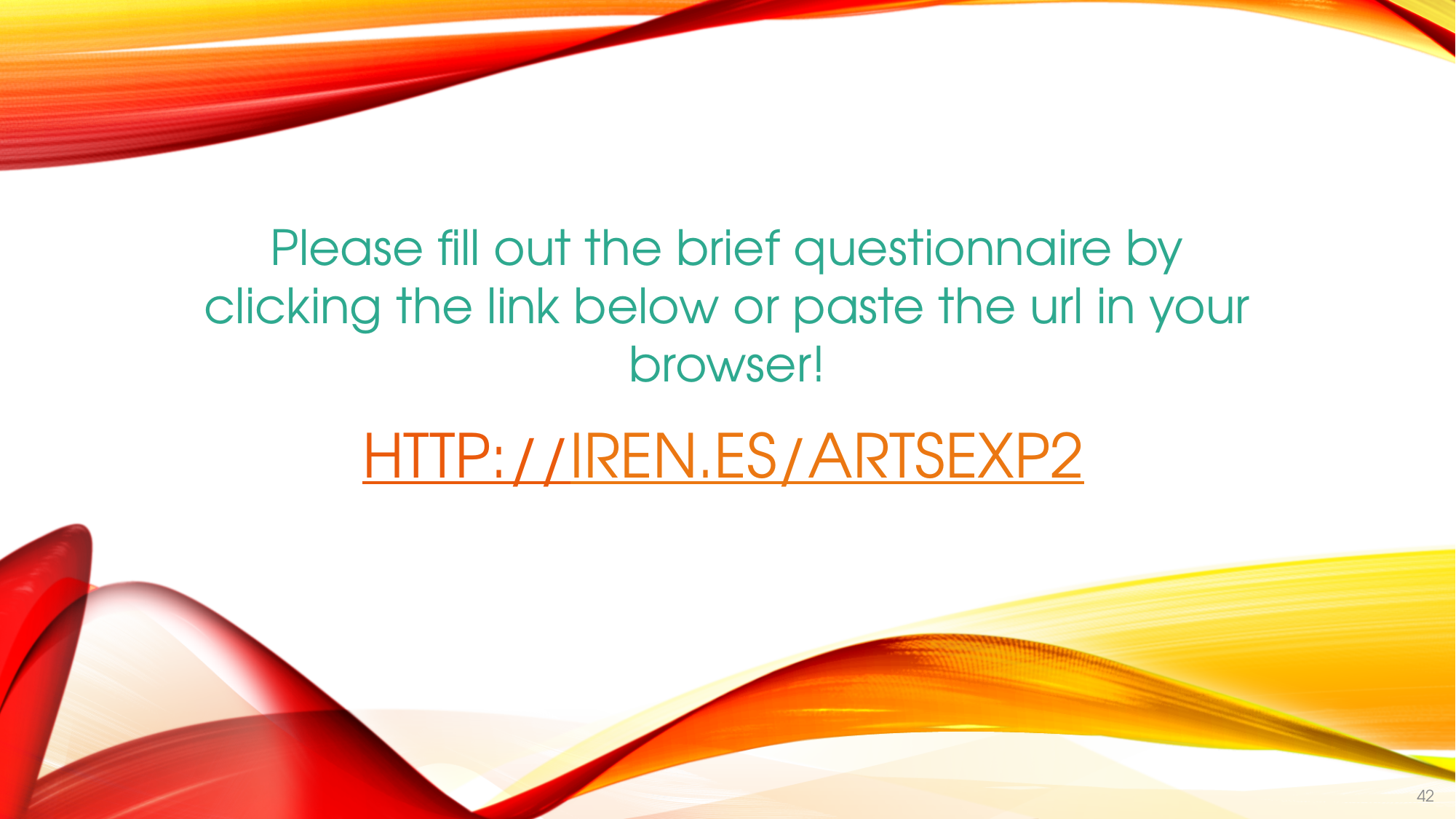

# http://iren.es/artsexp2
Please fill out the brief questionnaire by clicking the link below or paste the url in your browser!
42